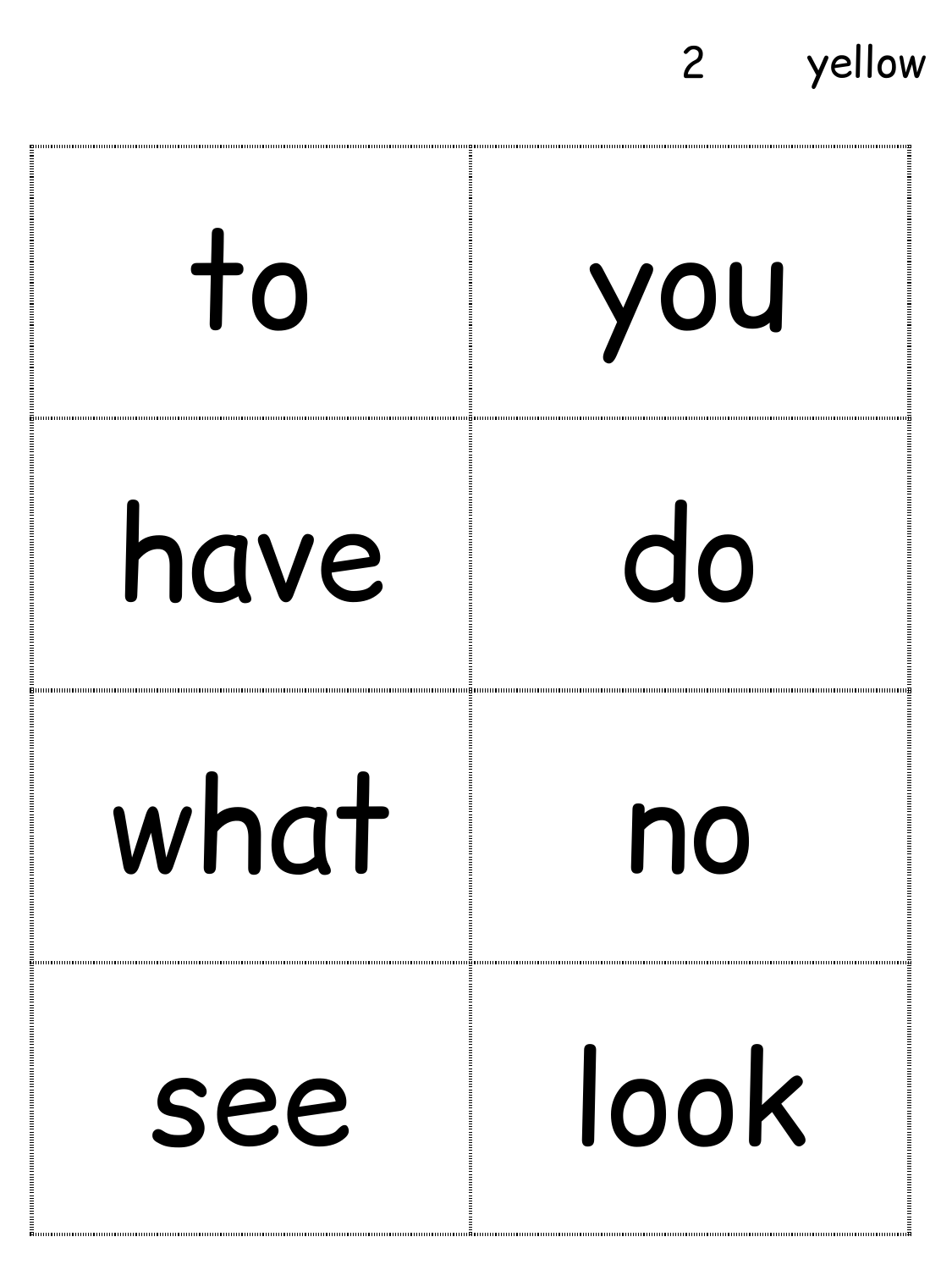

2	yellow
| to | you |
| --- | --- |
| have | do |
| what | no |
| see | look |